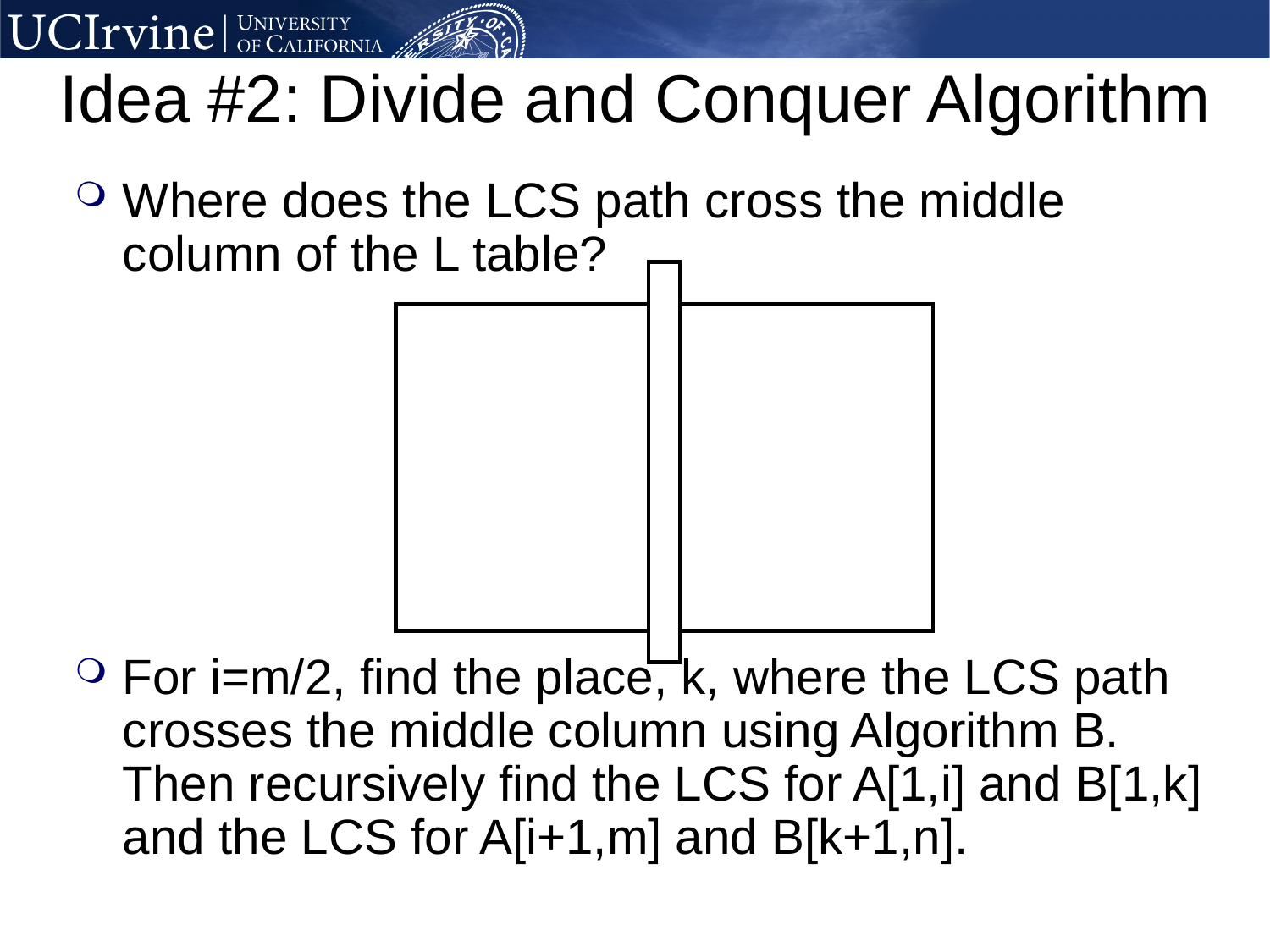

# Idea #2: Divide and Conquer Algorithm
Where does the LCS path cross the middle column of the L table?

For i=m/2, find the place, k, where the LCS path crosses the middle column using Algorithm B. Then recursively find the LCS for A[1,i] and B[1,k] and the LCS for A[i+1,m] and B[k+1,n].